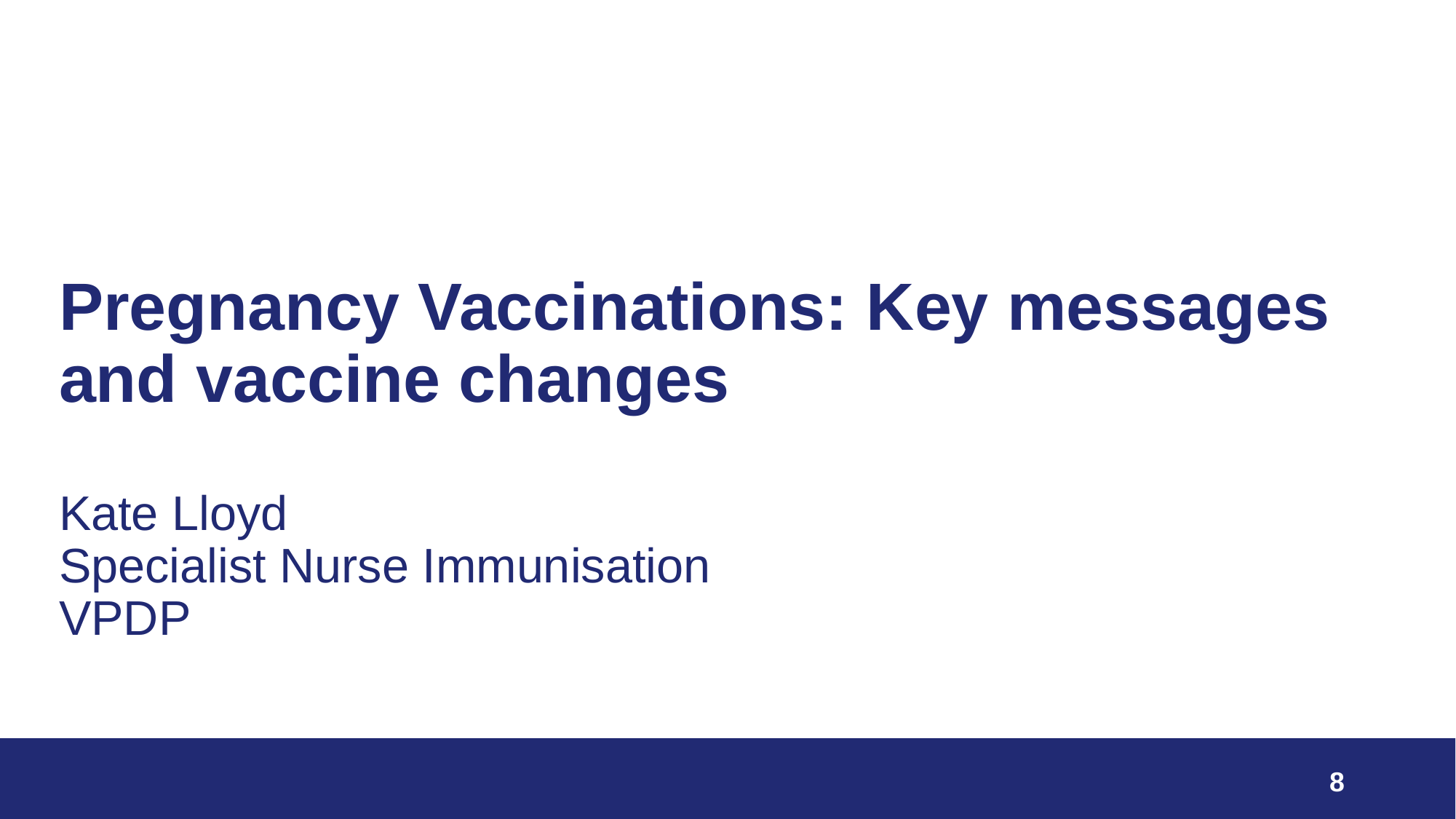

# Pregnancy Vaccinations: Key messages and vaccine changes Kate Lloyd Specialist Nurse Immunisation VPDP
8